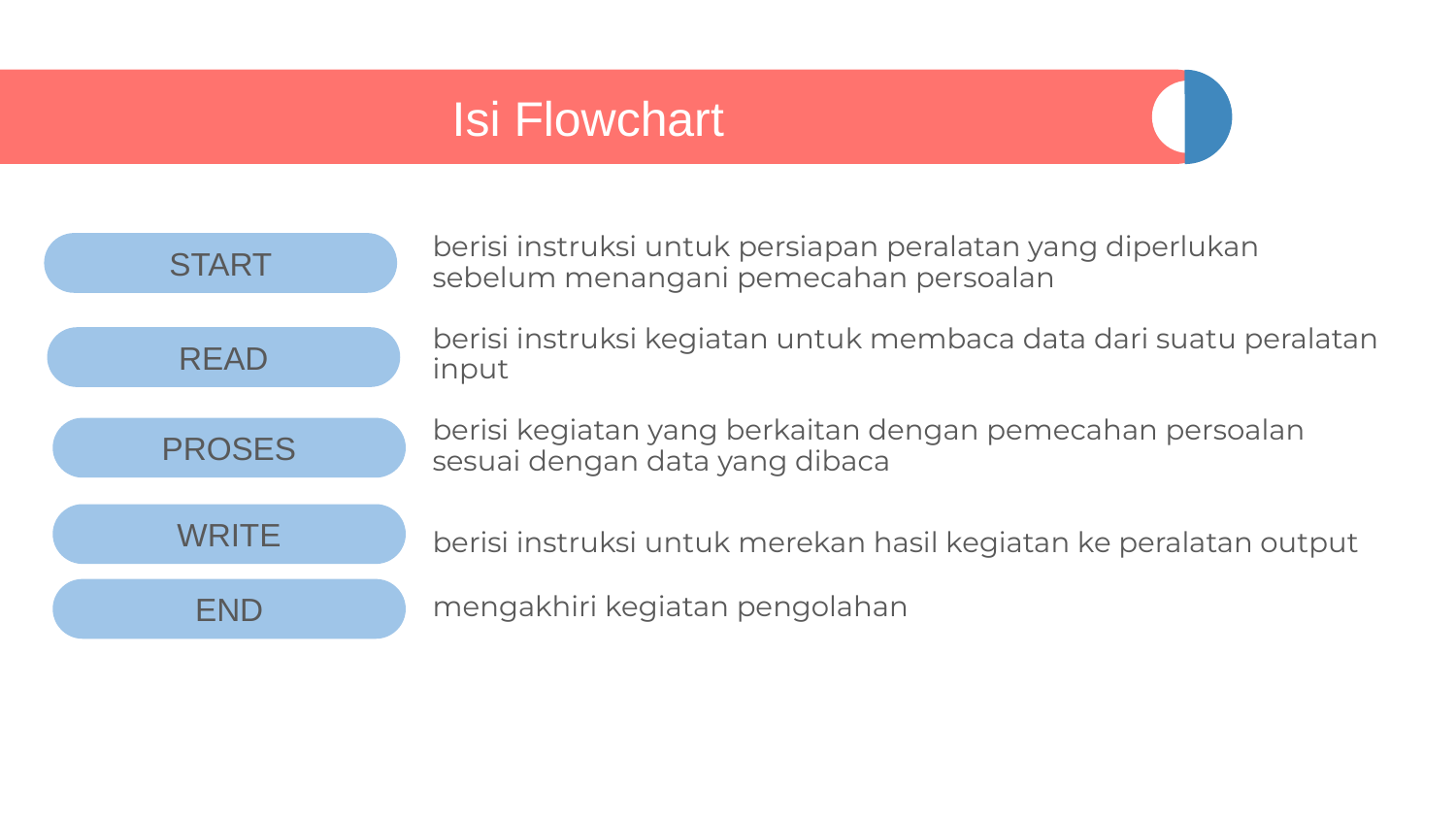

# Isi Flowchart
berisi instruksi untuk persiapan peralatan yang diperlukan sebelum menangani pemecahan persoalan

berisi instruksi kegiatan untuk membaca data dari suatu peralatan input

berisi kegiatan yang berkaitan dengan pemecahan persoalan sesuai dengan data yang dibaca

berisi instruksi untuk merekan hasil kegiatan ke peralatan output

mengakhiri kegiatan pengolahan
START
READ
PROSES
WRITE
END